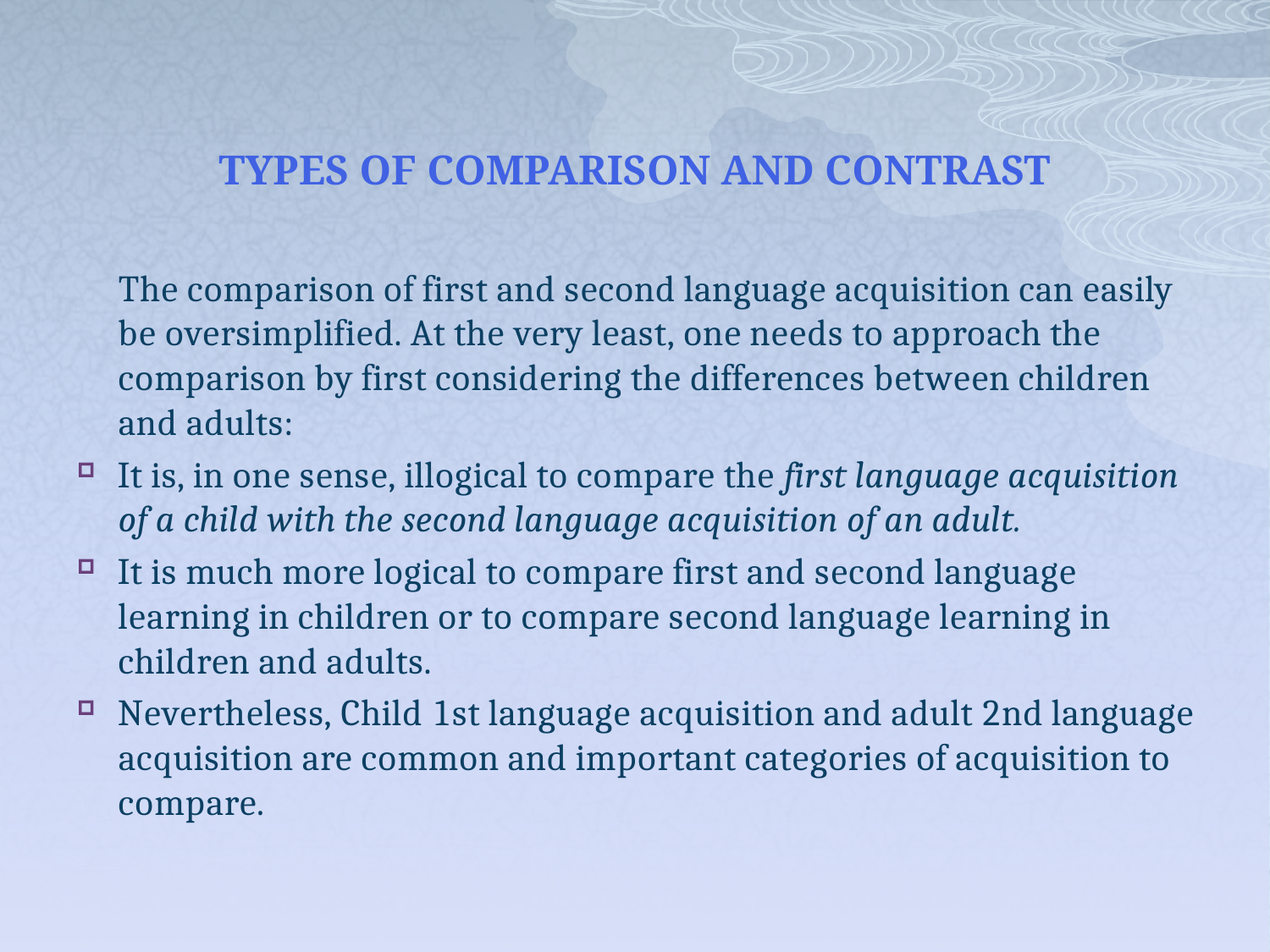

# TYPES OF COMPARISON AND CONTRAST
	The comparison of first and second language acquisition can easily be oversimplified. At the very least, one needs to approach the comparison by first considering the differences between children and adults:
It is, in one sense, illogical to compare the first language acquisition of a child with the second language acquisition of an adult.
It is much more logical to compare first and second language learning in children or to compare second language learning in children and adults.
Nevertheless, Child 1st language acquisition and adult 2nd language acquisition are common and important categories of acquisition to compare.